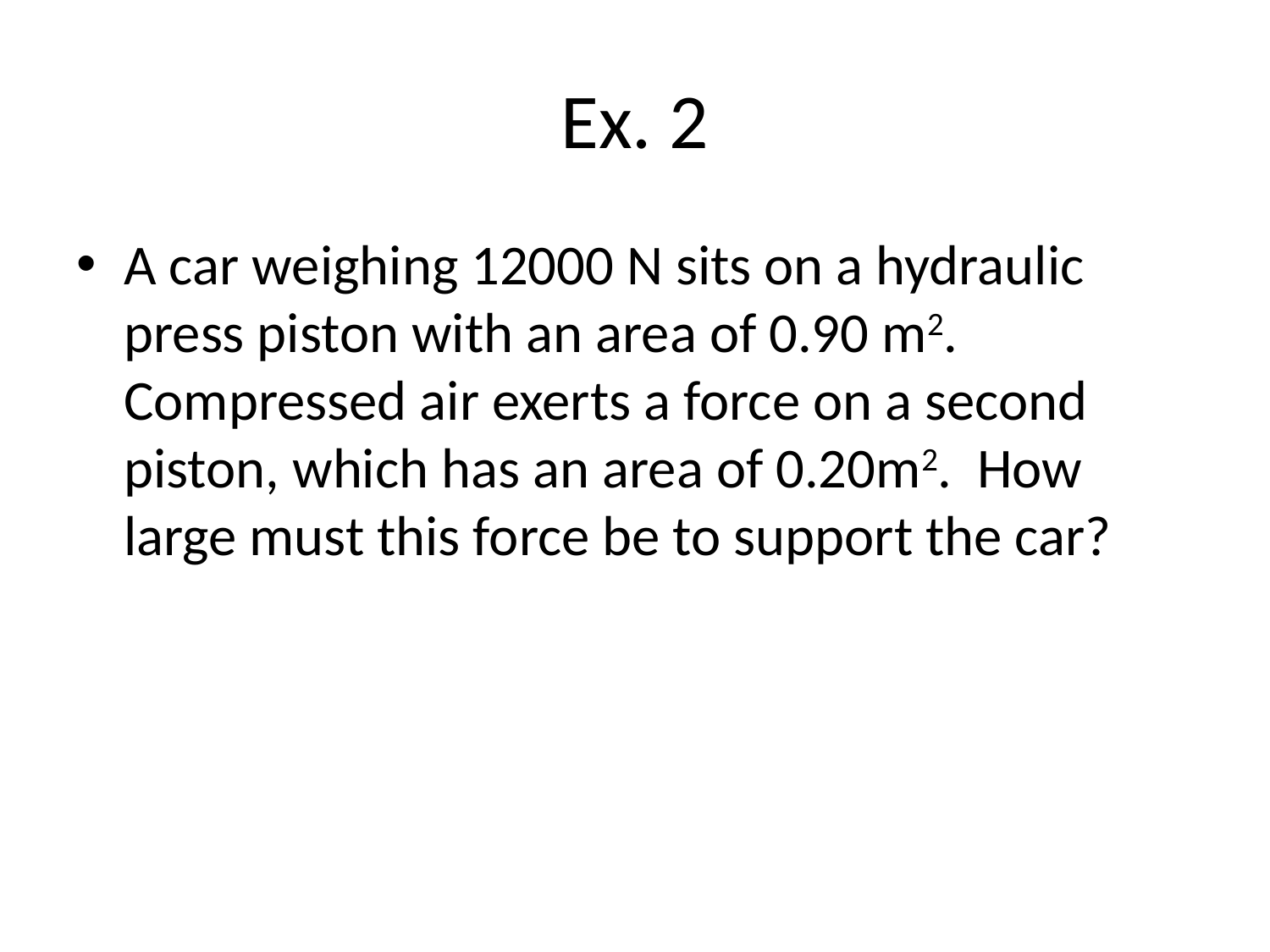

# Ex. 2
A car weighing 12000 N sits on a hydraulic press piston with an area of 0.90 m2.  Compressed air exerts a force on a second piston, which has an area of 0.20m2.  How large must this force be to support the car?